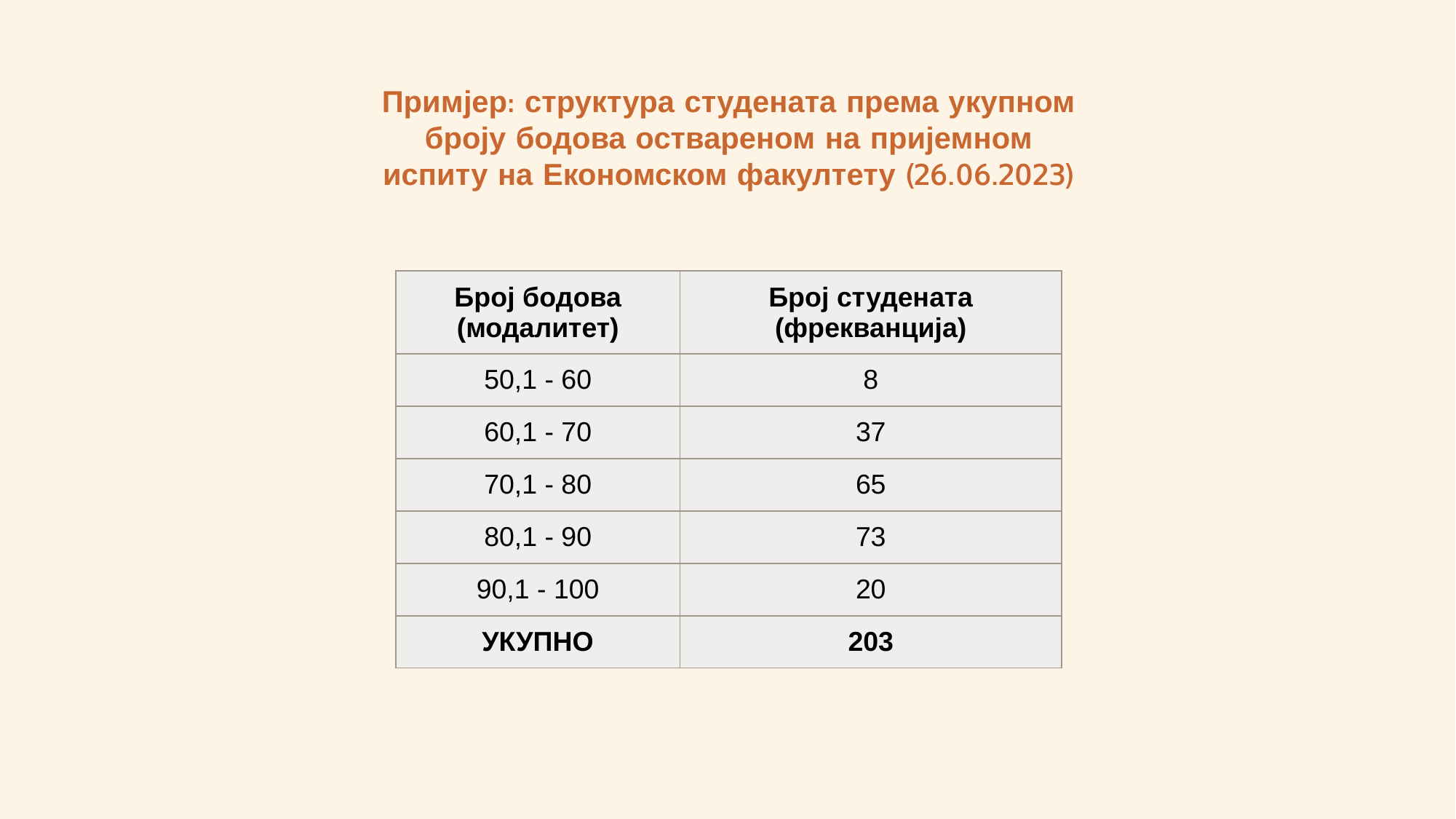

Примјер: структура студената према укупном броју бодова оствареном на пријемном испиту на Економском факултету (26.06.2023)
| Број бодова (модалитет) | Број студената (фрекванција) |
| --- | --- |
| 50,1 - 60 | 8 |
| 60,1 - 70 | 37 |
| 70,1 - 80 | 65 |
| 80,1 - 90 | 73 |
| 90,1 - 100 | 20 |
| УКУПНО | 203 |